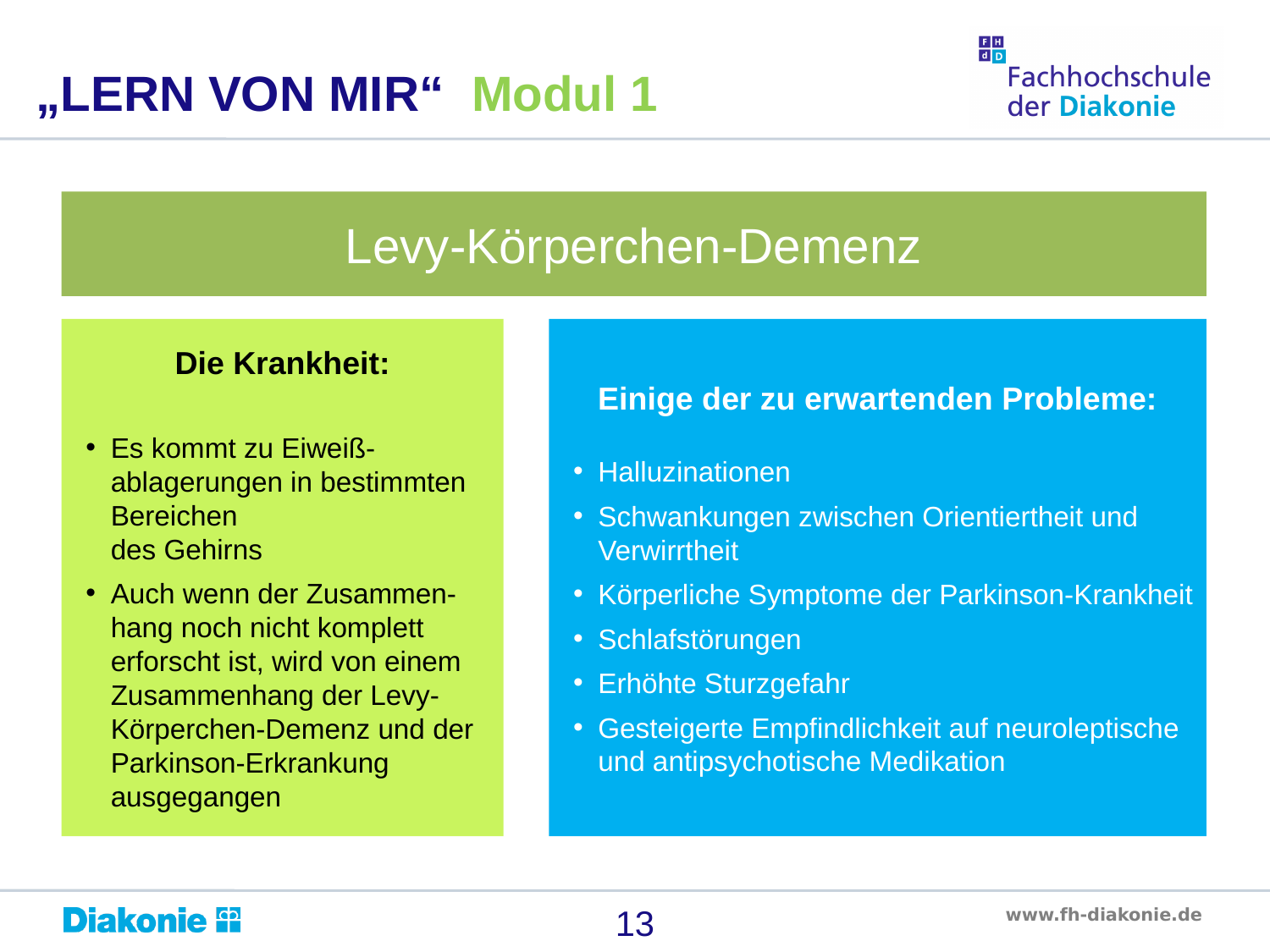

„LERN VON MIR“  Modul 1
Levy-Körperchen-Demenz
Die Krankheit:

Es kommt zu Eiweiß-ablagerungen in bestimmten Bereichen
des Gehirns
Auch wenn der Zusammen-hang noch nicht komplett erforscht ist, wird von einem Zusammenhang der Levy-Körperchen-Demenz und der Parkinson-Erkrankung ausgegangen
Einige der zu erwartenden Probleme:

Halluzinationen
Schwankungen zwischen Orientiertheit und Verwirrtheit
Körperliche Symptome der Parkinson-Krankheit
Schlafstörungen
Erhöhte Sturzgefahr
Gesteigerte Empfindlichkeit auf neuroleptische und antipsychotische Medikation
13